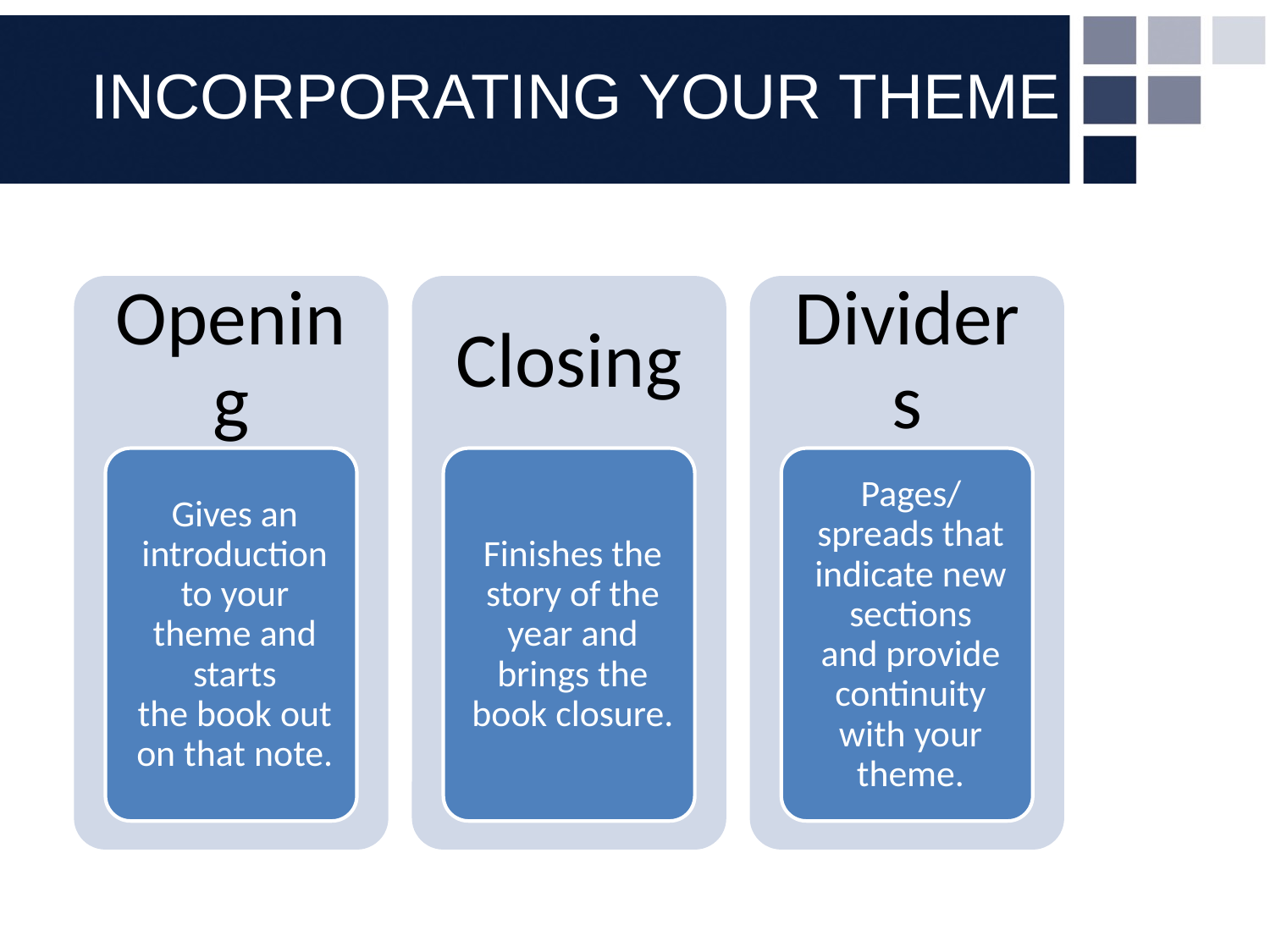

# INCORPORATING YOUR THEME
Opening
Gives an introduction to your theme and starts the book out on that note.
Closing
Finishes the story of the year and brings the book closure.
Dividers
Pages/spreads that indicate new sections and provide continuity with your theme.